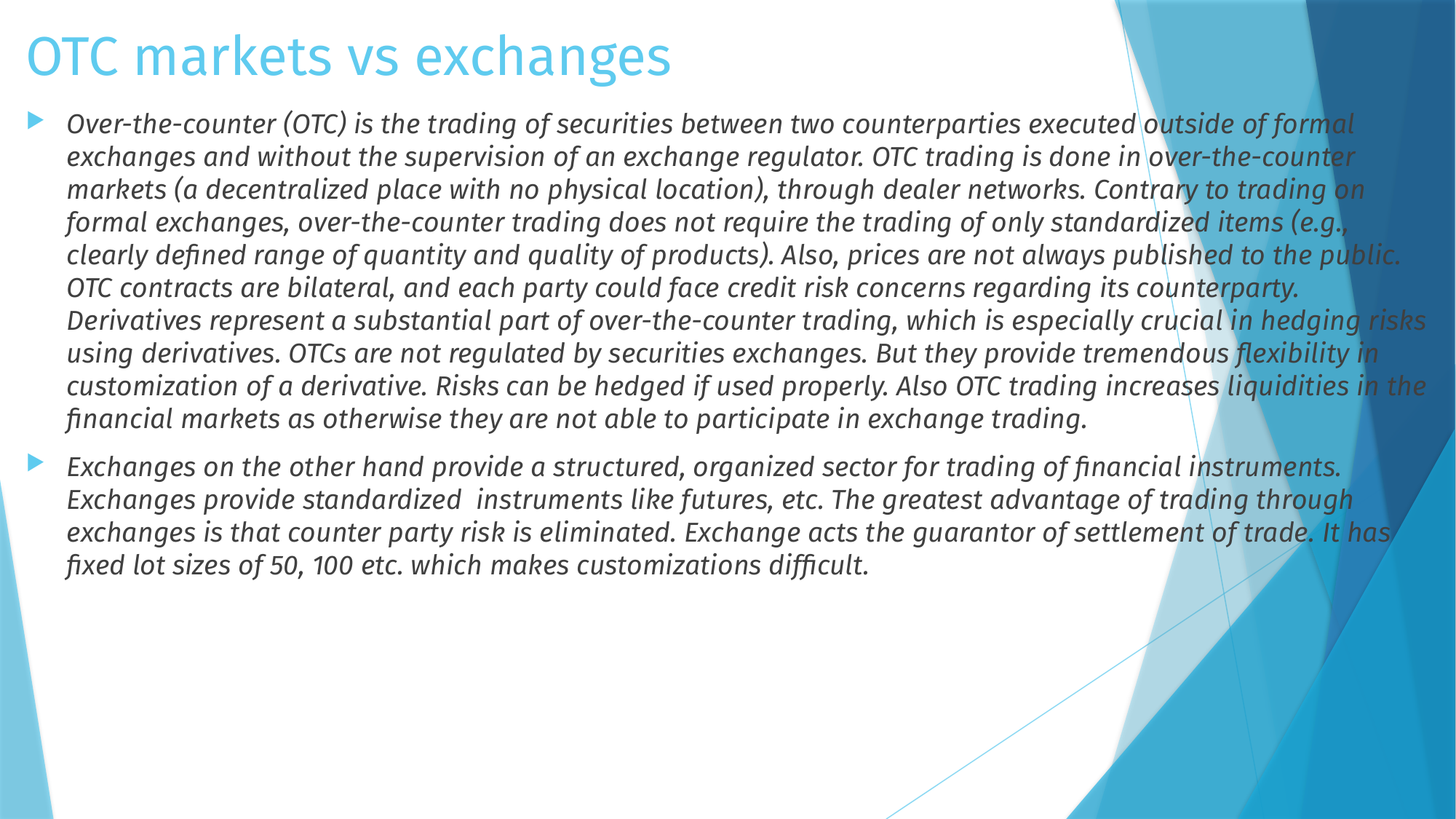

# OTC markets vs exchanges
Over-the-counter (OTC) is the trading of securities between two counterparties executed outside of formal exchanges and without the supervision of an exchange regulator. OTC trading is done in over-the-counter markets (a decentralized place with no physical location), through dealer networks. Contrary to trading on formal exchanges, over-the-counter trading does not require the trading of only standardized items (e.g., clearly defined range of quantity and quality of products). Also, prices are not always published to the public. OTC contracts are bilateral, and each party could face credit risk concerns regarding its counterparty. Derivatives represent a substantial part of over-the-counter trading, which is especially crucial in hedging risks using derivatives. OTCs are not regulated by securities exchanges. But they provide tremendous flexibility in customization of a derivative. Risks can be hedged if used properly. Also OTC trading increases liquidities in the financial markets as otherwise they are not able to participate in exchange trading.
Exchanges on the other hand provide a structured, organized sector for trading of financial instruments. Exchanges provide standardized  instruments like futures, etc. The greatest advantage of trading through exchanges is that counter party risk is eliminated. Exchange acts the guarantor of settlement of trade. It has fixed lot sizes of 50, 100 etc. which makes customizations difficult.